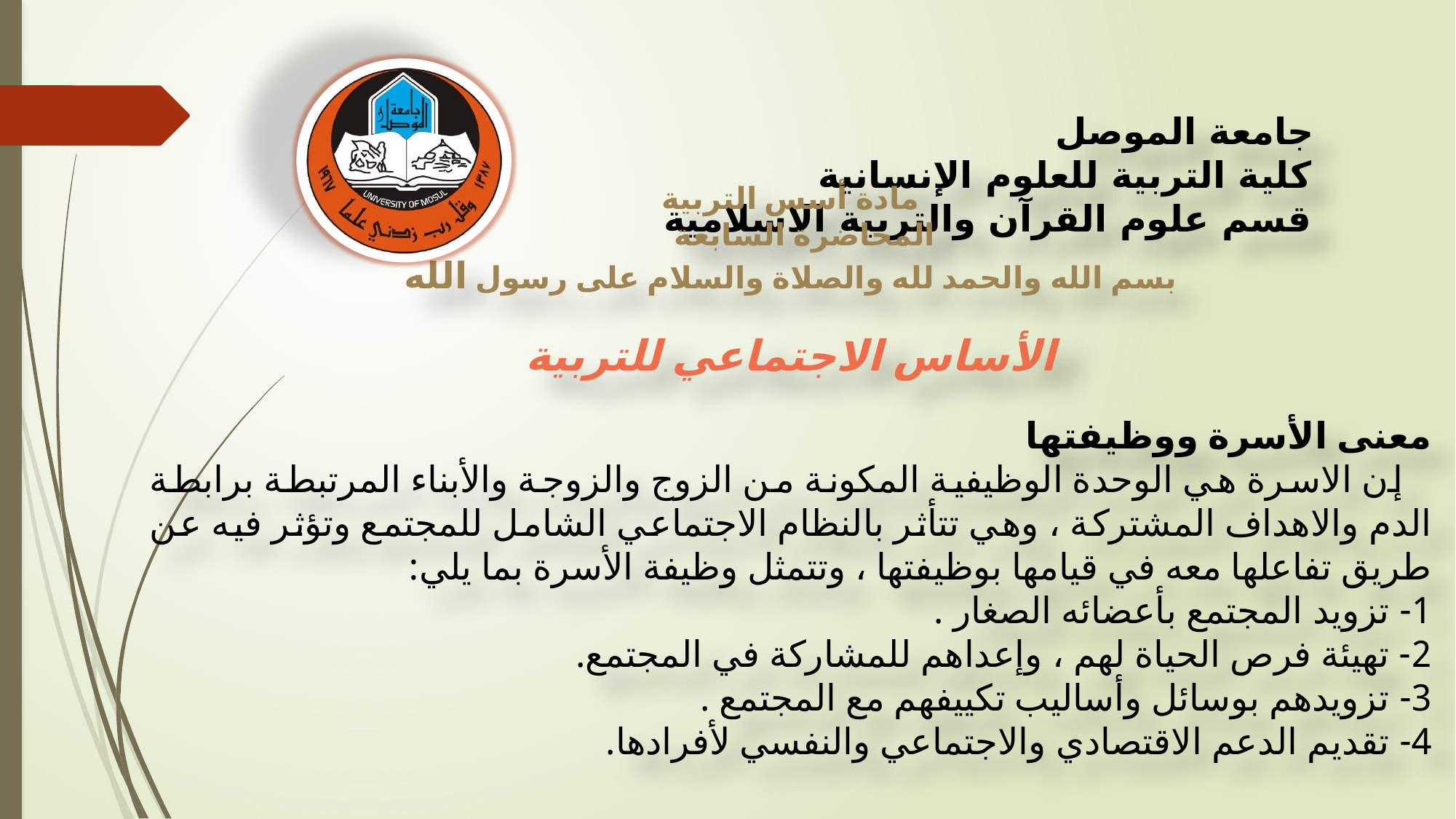

مادة أسس التربية
    المحاضرة السابعة
بسم الله والحمد لله والصلاة والسلام على رسول الله

الأساس الاجتماعي للتربية

معنى الأسرة ووظيفتها
   إن الاسرة هي الوحدة الوظيفية المكونة من الزوج والزوجة والأبناء المرتبطة برابطة الدم والاهداف المشتركة ، وهي تتأثر بالنظام الاجتماعي الشامل للمجتمع وتؤثر فيه عن طريق تفاعلها معه في قيامها بوظيفتها ، وتتمثل وظيفة الأسرة بما يلي:
1- تزويد المجتمع بأعضائه الصغار .
2- تهيئة فرص الحياة لهم ، وإعداهم للمشاركة في المجتمع.
3- تزويدهم بوسائل وأساليب تكييفهم مع المجتمع .
4- تقديم الدعم الاقتصادي والاجتماعي والنفسي لأفرادها.

# جامعة الموصل كلية التربية للعلوم الإنسانية قسم علوم القرآن والتربية الاسلامية